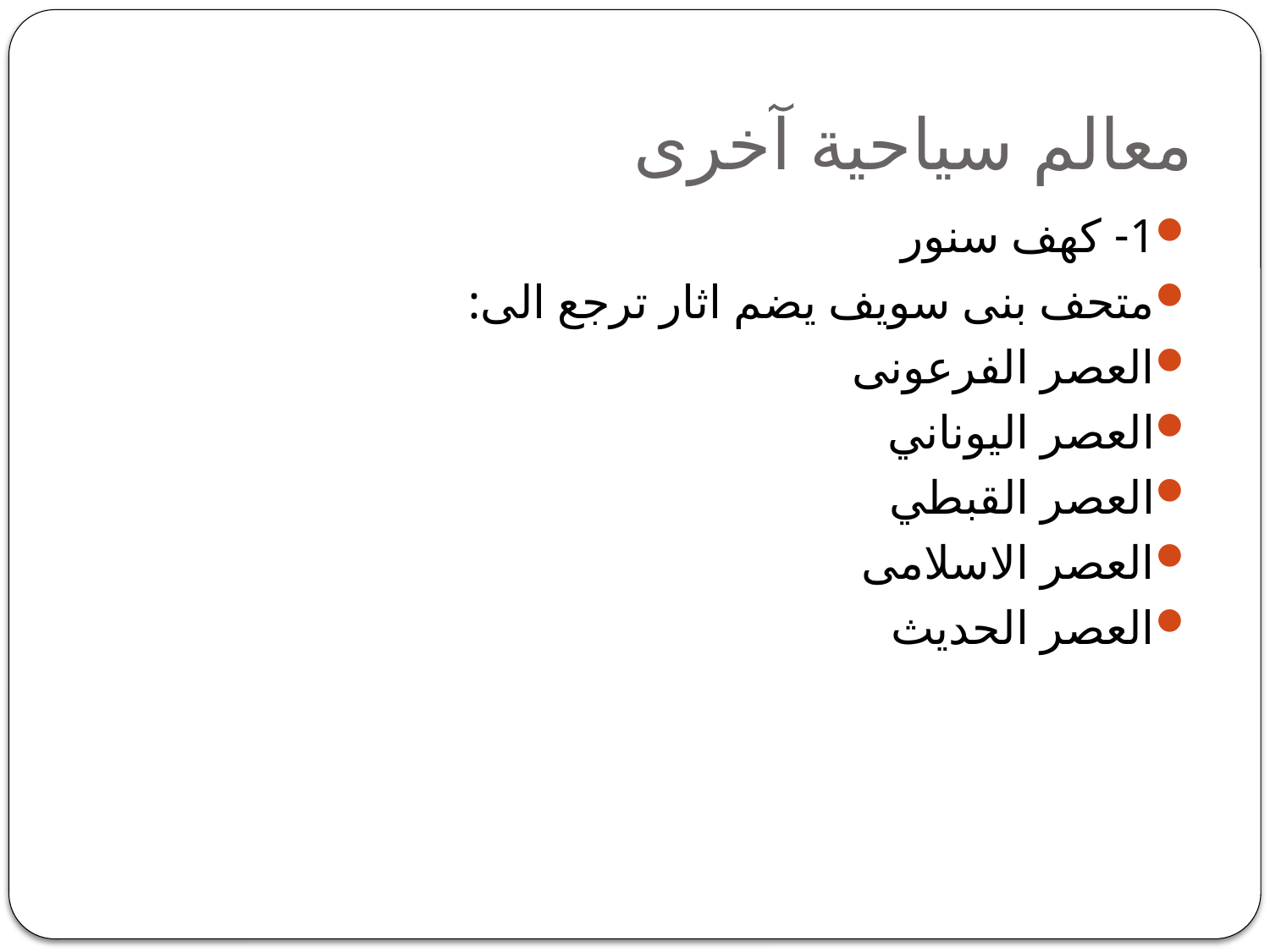

# معالم سياحية آخرى
1- كهف سنور
متحف بنى سويف يضم اثار ترجع الى:
العصر الفرعونى
العصر اليوناني
العصر القبطي
العصر الاسلامى
العصر الحديث